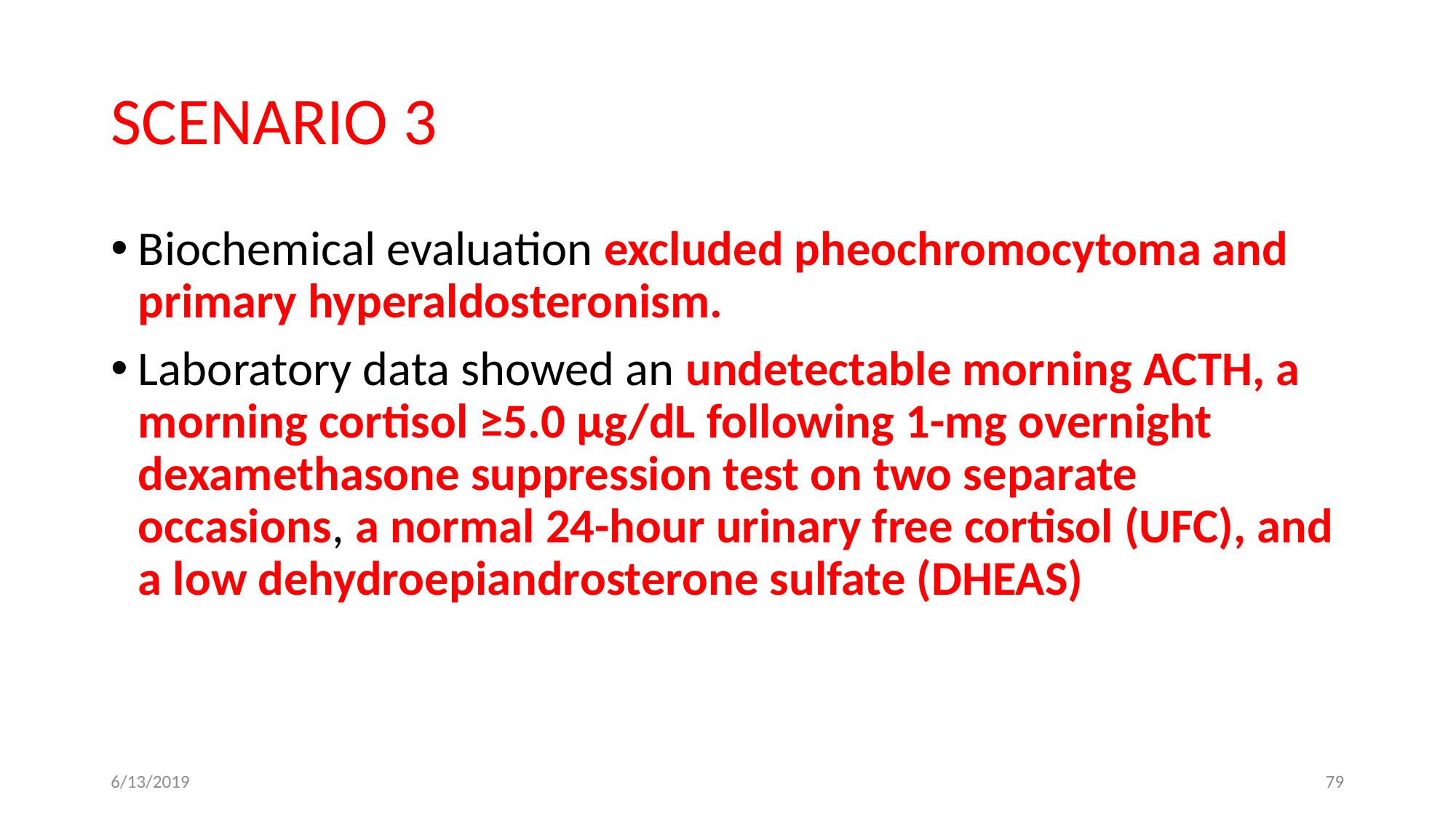

# SCENARIO 3
Biochemical evaluation excluded pheochromocytoma and primary hyperaldosteronism.
Laboratory data showed an undetectable morning ACTH, a morning cortisol ≥5.0 μg/dL following 1-mg overnight dexamethasone suppression test on two separate occasions, a normal 24-hour urinary free cortisol (UFC), and a low dehydroepiandrosterone sulfate (DHEAS)
6/13/2019
79